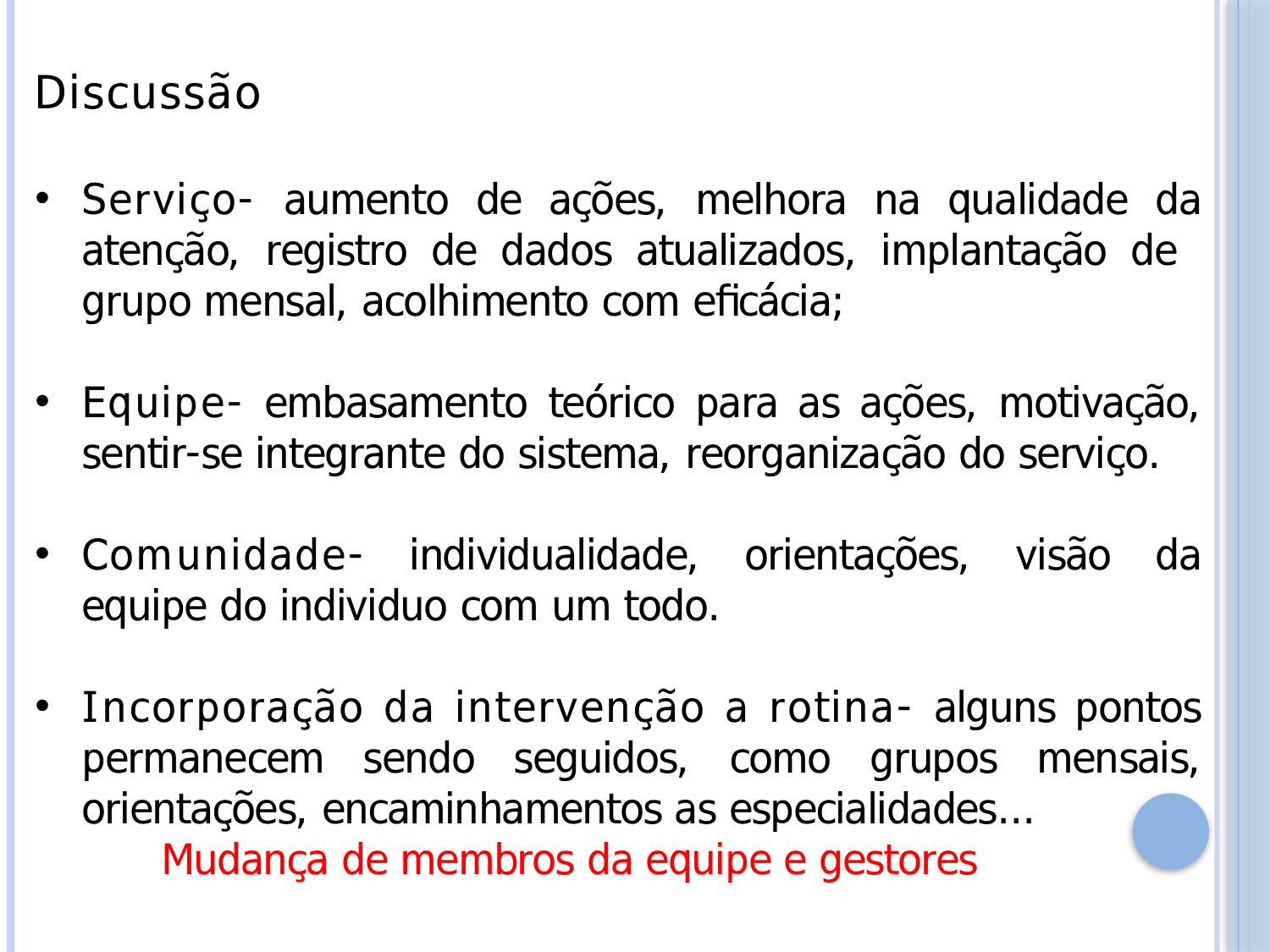

Discussão

Serviço- aumento de ações, melhora na qualidade da atenção, registro de dados atualizados, implantação de  grupo mensal, acolhimento com eficácia;

Equipe- embasamento teórico para as ações, motivação, sentir-se integrante do sistema, reorganização do serviço.

Comunidade- individualidade, orientações, visão da equipe do individuo com um todo.

Incorporação da intervenção a rotina- alguns pontos permanecem sendo seguidos, como grupos mensais, orientações, encaminhamentos as especialidades...
	Mudança de membros da equipe e gestores